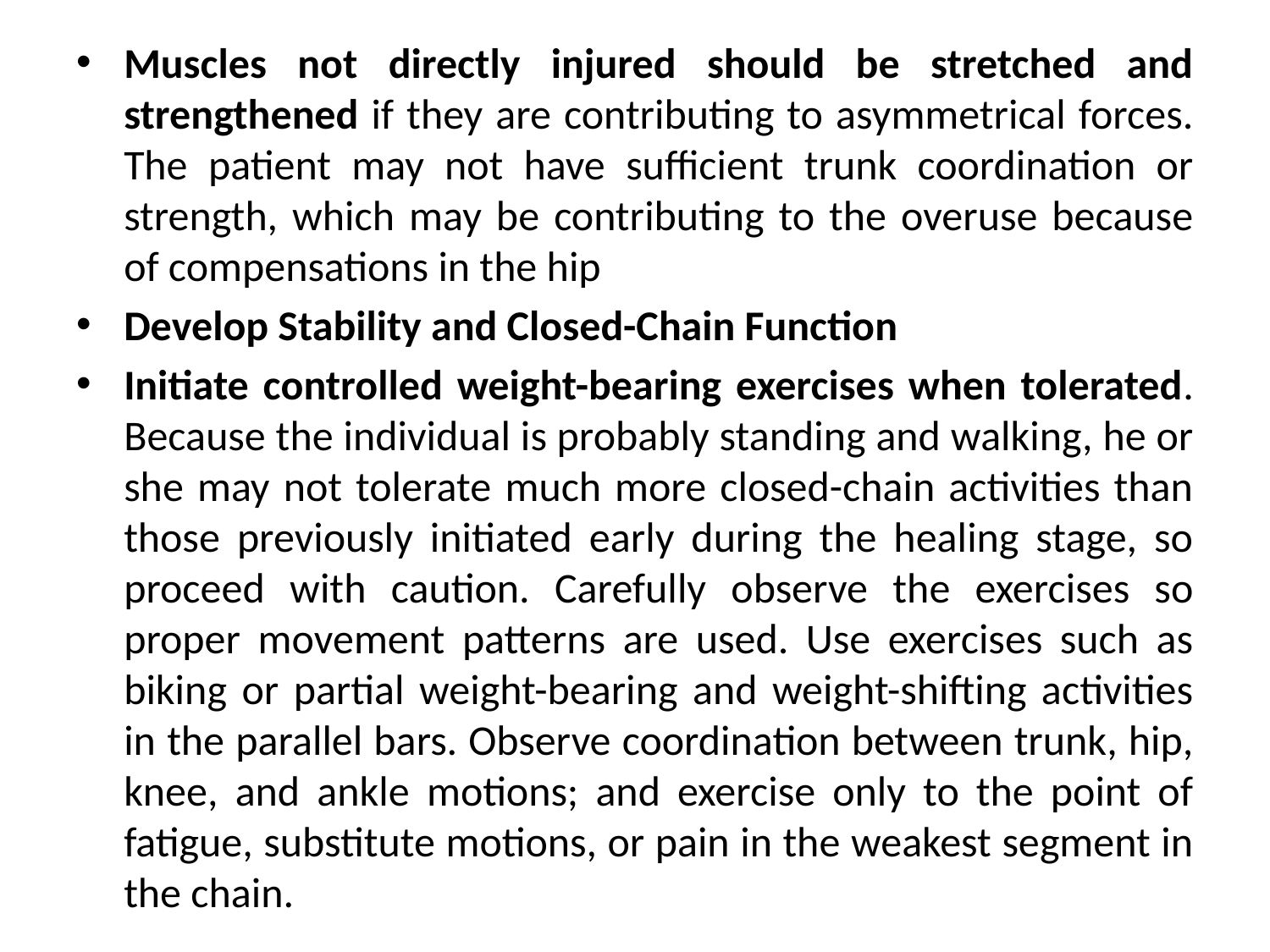

Muscles not directly injured should be stretched and strengthened if they are contributing to asymmetrical forces. The patient may not have sufficient trunk coordination or strength, which may be contributing to the overuse because of compensations in the hip
Develop Stability and Closed-Chain Function
Initiate controlled weight-bearing exercises when tolerated. Because the individual is probably standing and walking, he or she may not tolerate much more closed-chain activities than those previously initiated early during the healing stage, so proceed with caution. Carefully observe the exercises so proper movement patterns are used. Use exercises such as biking or partial weight-bearing and weight-shifting activities in the parallel bars. Observe coordination between trunk, hip, knee, and ankle motions; and exercise only to the point of fatigue, substitute motions, or pain in the weakest segment in the chain.

#